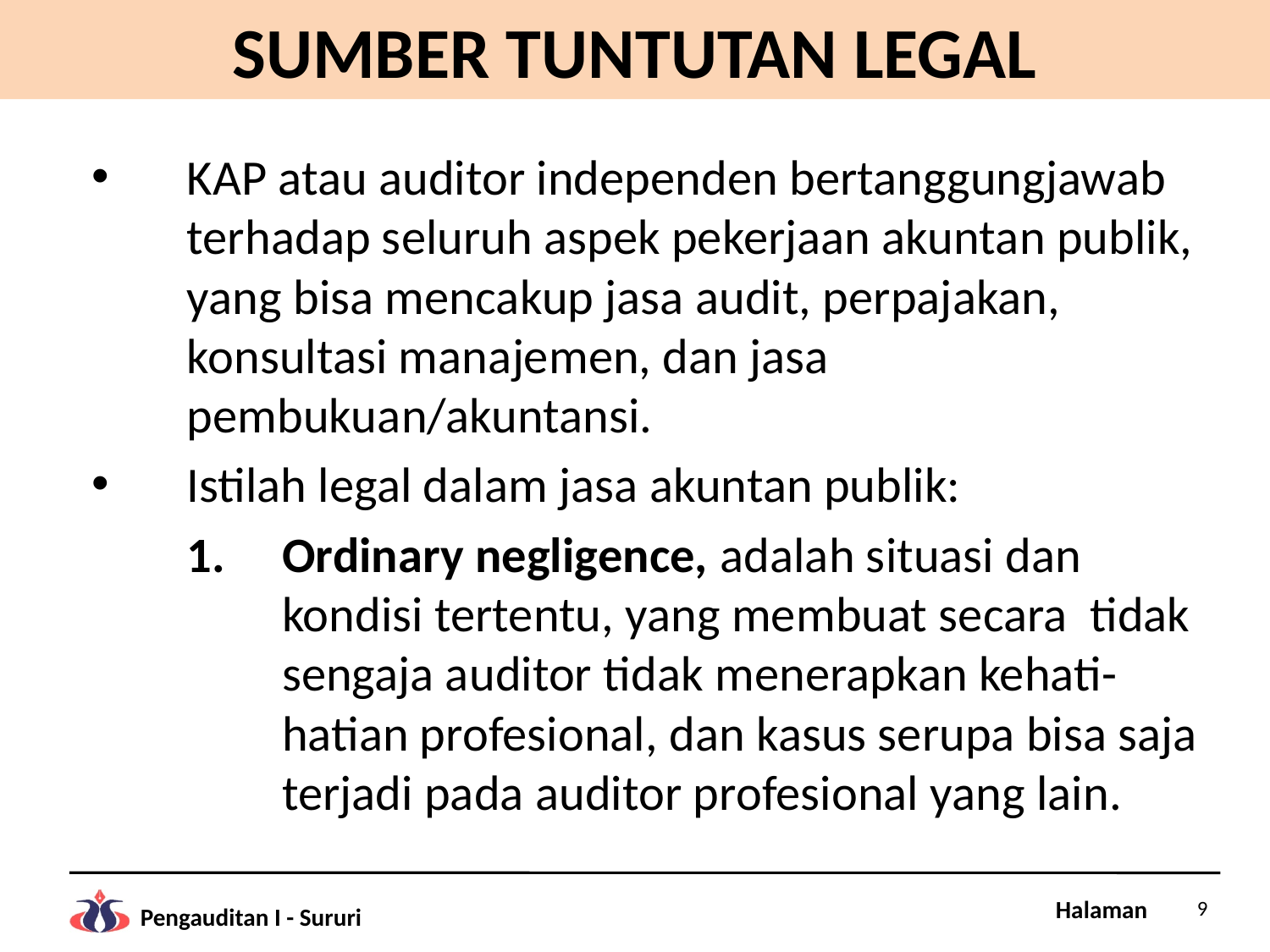

# SUMBER TUNTUTAN LEGAL
KAP atau auditor independen bertanggungjawab terhadap seluruh aspek pekerjaan akuntan publik, yang bisa mencakup jasa audit, perpajakan, konsultasi manajemen, dan jasa pembukuan/akuntansi.
Istilah legal dalam jasa akuntan publik:
Ordinary negligence, adalah situasi dan kondisi tertentu, yang membuat secara  tidak sengaja auditor tidak menerapkan kehati-hatian profesional, dan kasus serupa bisa saja terjadi pada auditor profesional yang lain.
9